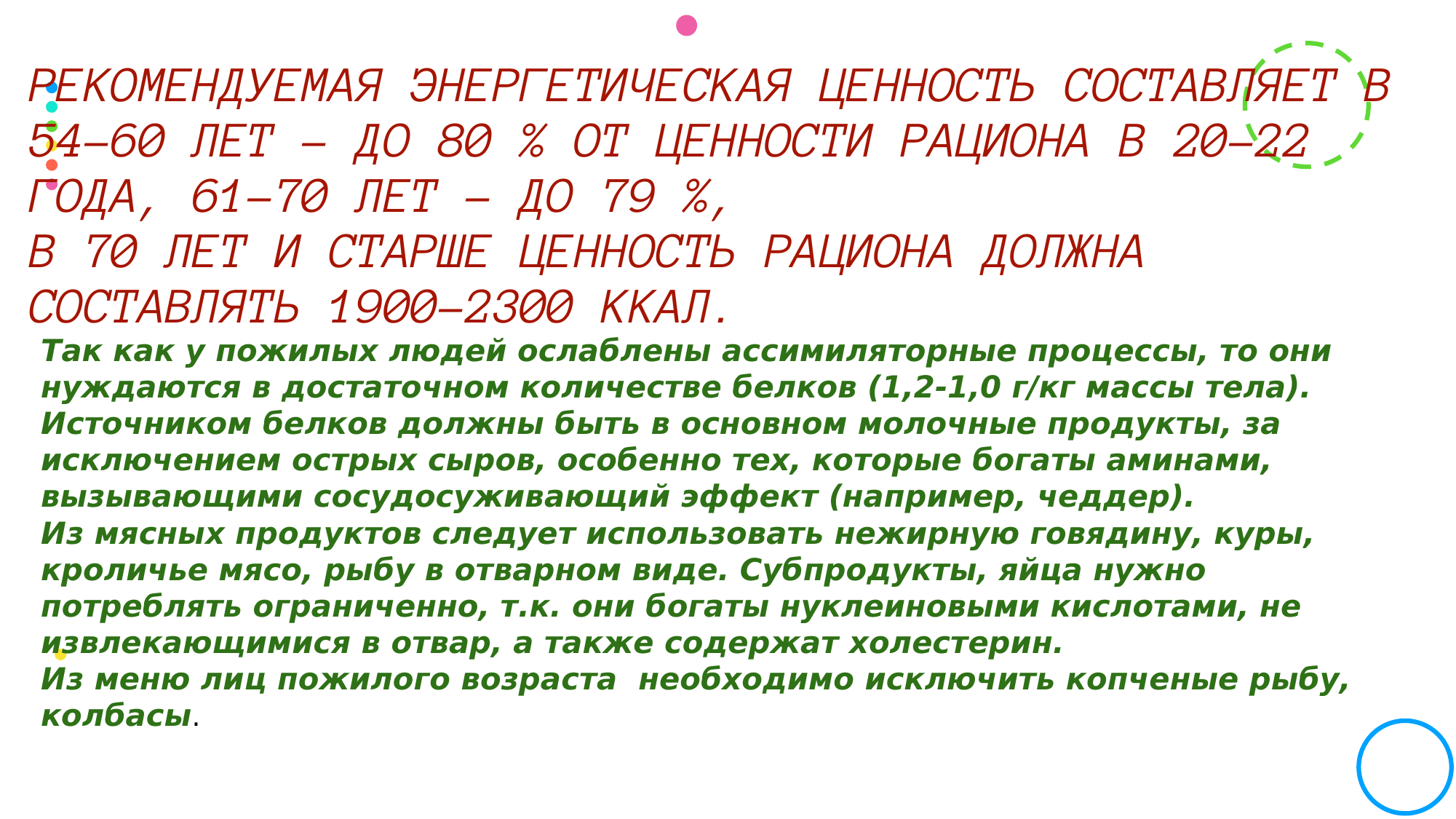

# Рекомендуемая энергетическая ценность составляет в 54-60 лет - до 80 % от ценности рациона в 20-22 года, 61-70 лет - до 79 %, в 70 лет и старше ценность рациона должна составлять 1900-2300 ккал.
Так как у пожилых людей ослаблены ассимиляторные процессы, то они  нуждаются в достаточном количестве белков (1,2-1,0 г/кг массы тела).
Источником белков должны быть в основном молочные продукты, за исключением острых сыров, особенно тех, которые богаты аминами, вызывающими сосудосуживающий эффект (например, чеддер).
Из мясных продуктов следует использовать нежирную говядину, куры, кроличье мясо, рыбу в отварном виде. Субпродукты, яйца нужно потреблять ограниченно, т.к. они богаты нуклеиновыми кислотами, не извлекающимися в отвар, а также содержат холестерин.
Из меню лиц пожилого возраста  необходимо исключить копченые рыбу, колбасы.